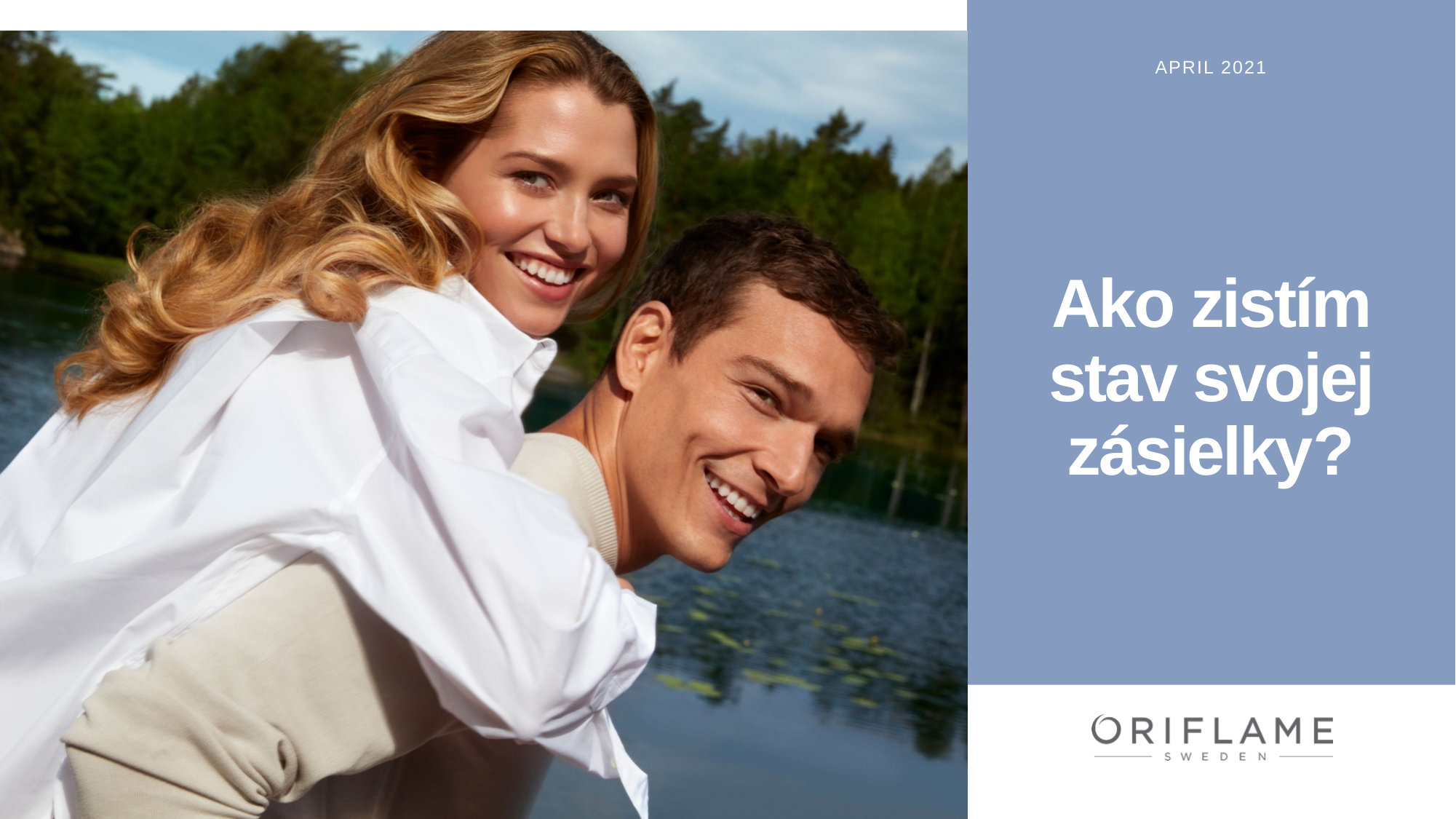

April 2021
# Ako zistím stav svojej zásielky?